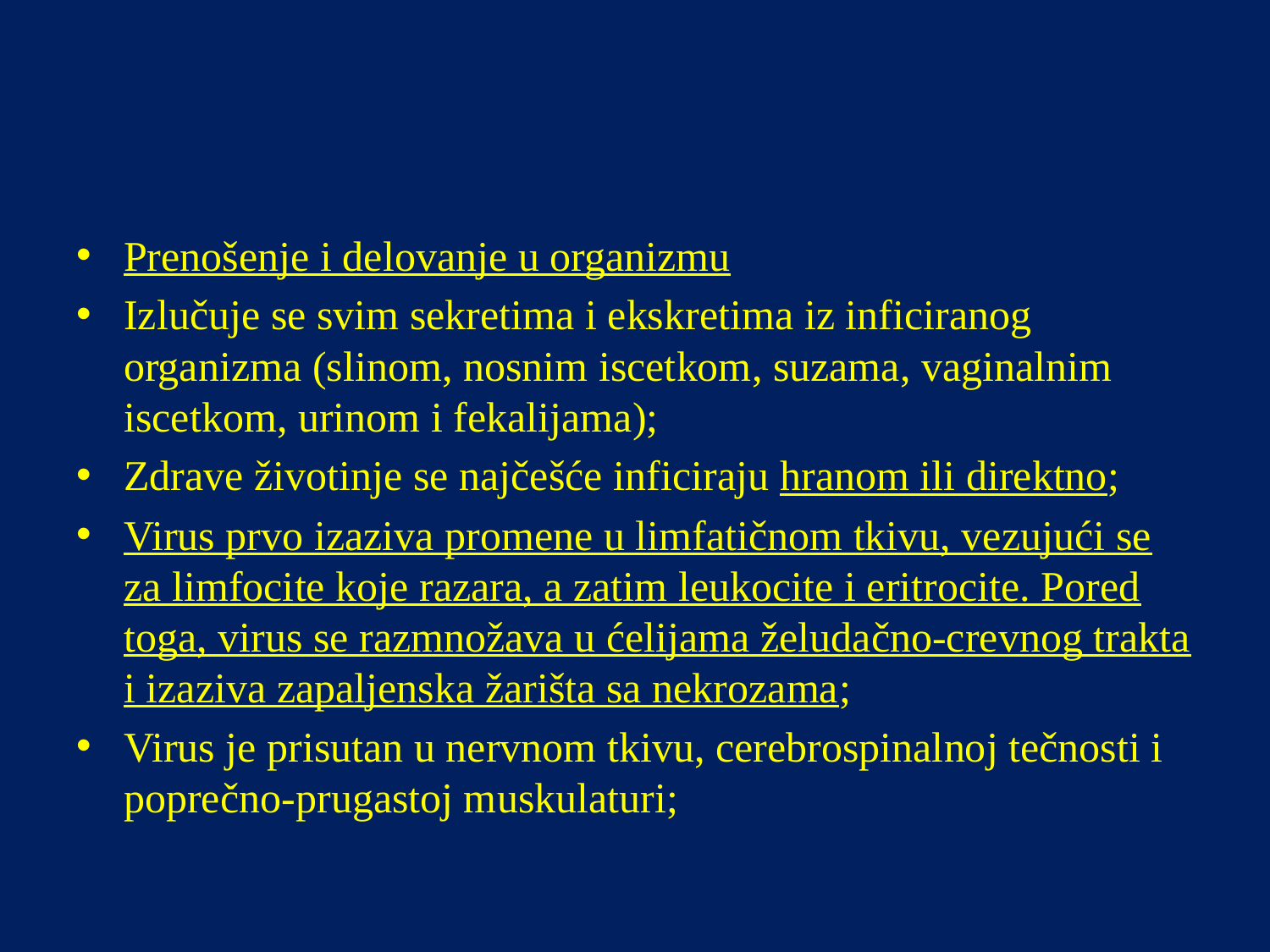

Prenošenje i delovanje u organizmu
Izlučuje se svim sekretima i ekskretima iz inficiranog organizma (slinom, nosnim iscetkom, suzama, vaginalnim iscetkom, urinom i fekalijama);
Zdrave životinje se najčešće inficiraju hranom ili direktno;
Virus prvo izaziva promene u limfatičnom tkivu, vezujući se za limfocite koje razara, a zatim leukocite i eritrocite. Pored toga, virus se razmnožava u ćelijama želudačno-crevnog trakta i izaziva zapaljenska žarišta sa nekrozama;
Virus je prisutan u nervnom tkivu, cerebrospinalnoj tečnosti i poprečno-prugastoj muskulaturi;